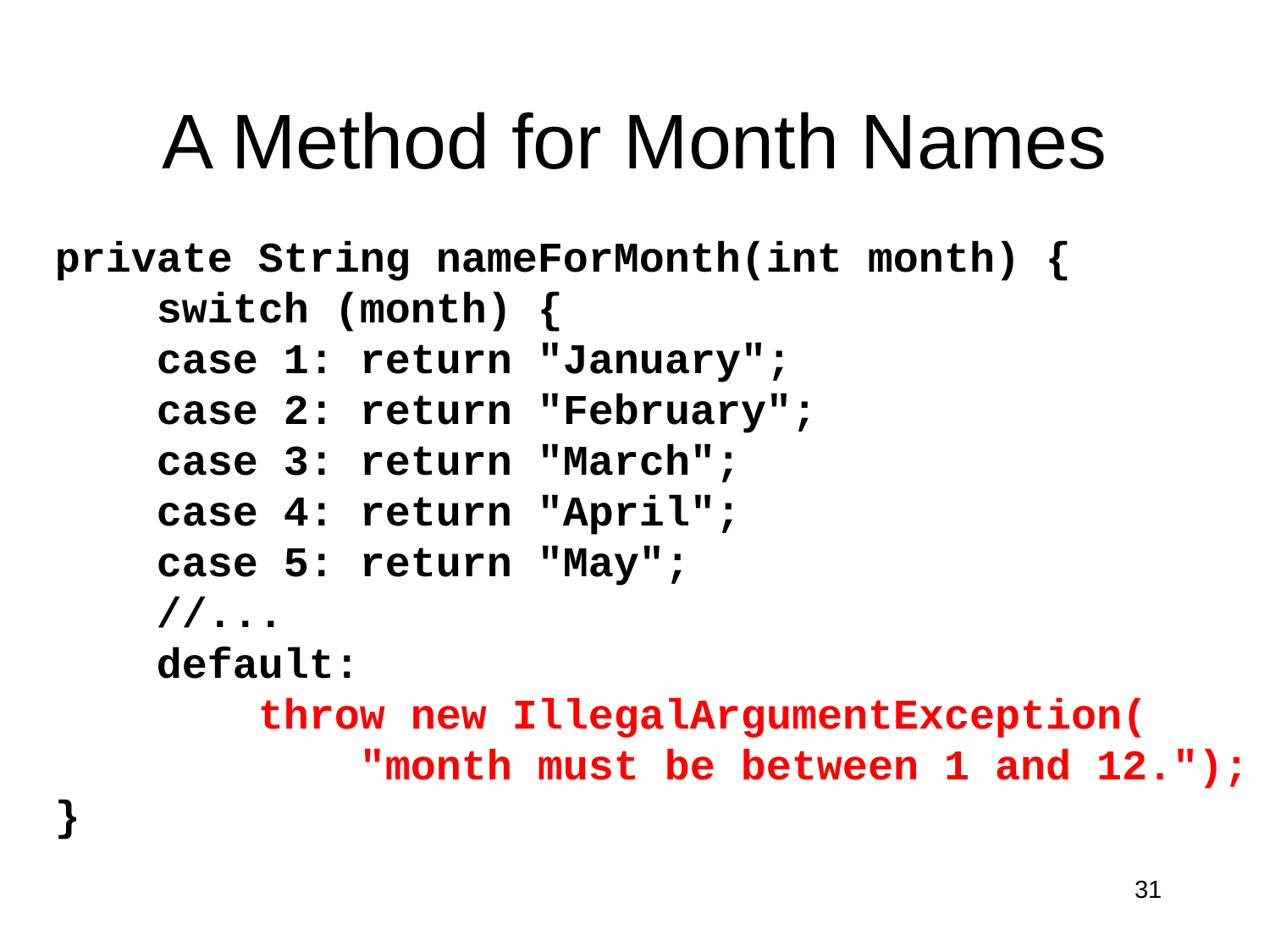

# A Method for Month Names
private String nameForMonth(int month) {
    switch (month) {
    case 1: return "January";
    case 2: return "February";
    case 3: return "March";
    case 4: return "April";
    case 5: return "May";
    //...
    default:
        throw new IllegalArgumentException(
            "month must be between 1 and 12.");
}
31